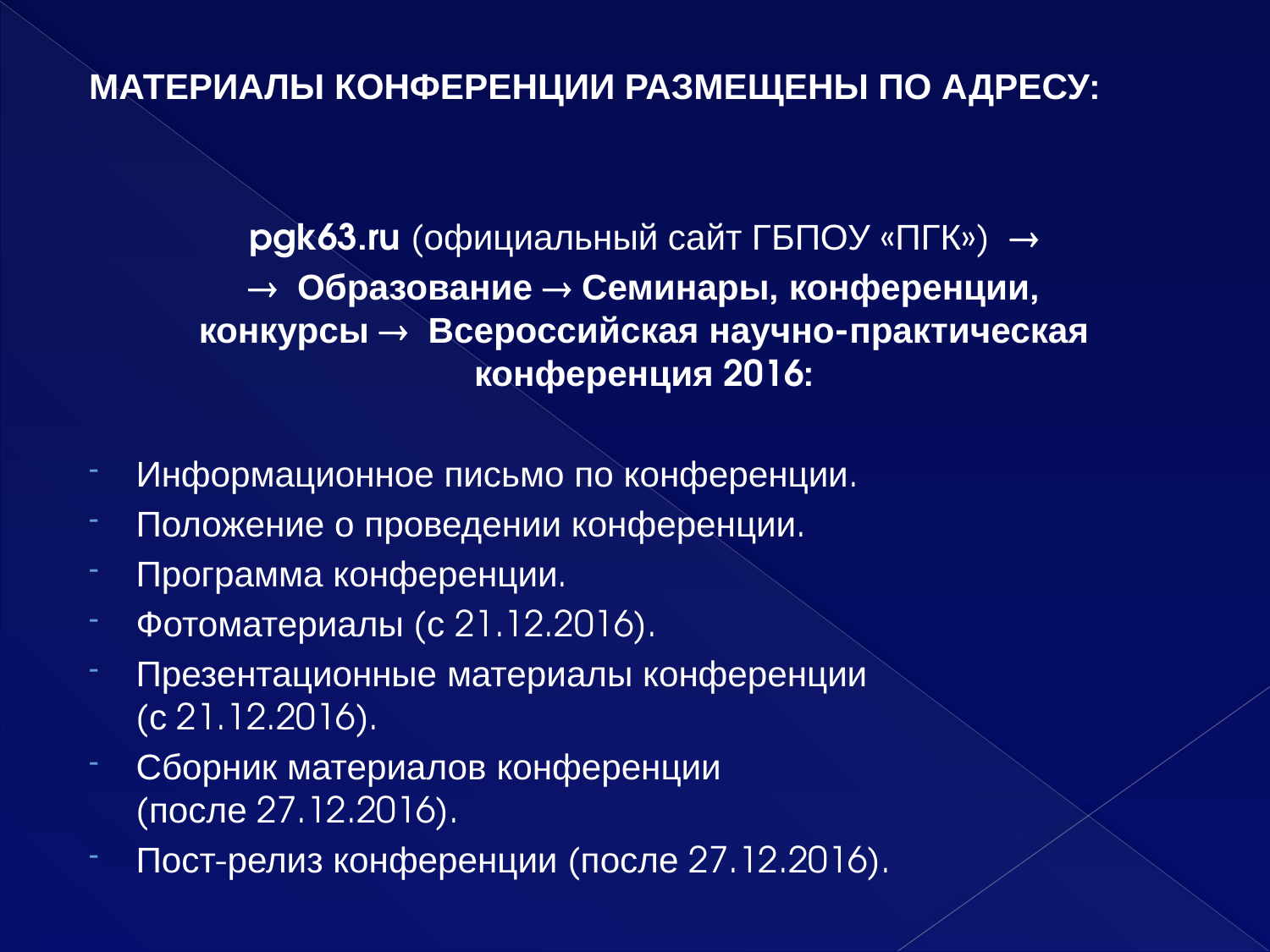

МАТЕРИАЛЫ КОНФЕРЕНЦИИ РАЗМЕЩЕНЫ ПО АДРЕСУ:

pgk63.ru (официальный сайт ГБПОУ «ПГК»)  →
→  Образование → Семинары, конференции, конкурсы →  Всероссийская научно-практическая конференция 2016:

Информационное письмо по конференции.
Положение о проведении конференции.
Программа конференции.
Фотоматериалы (с 21.12.2016).
Презентационные материалы конференции
(с 21.12.2016).
Сборник материалов конференции
(после 27.12.2016).
Пост-релиз конференции (после 27.12.2016).